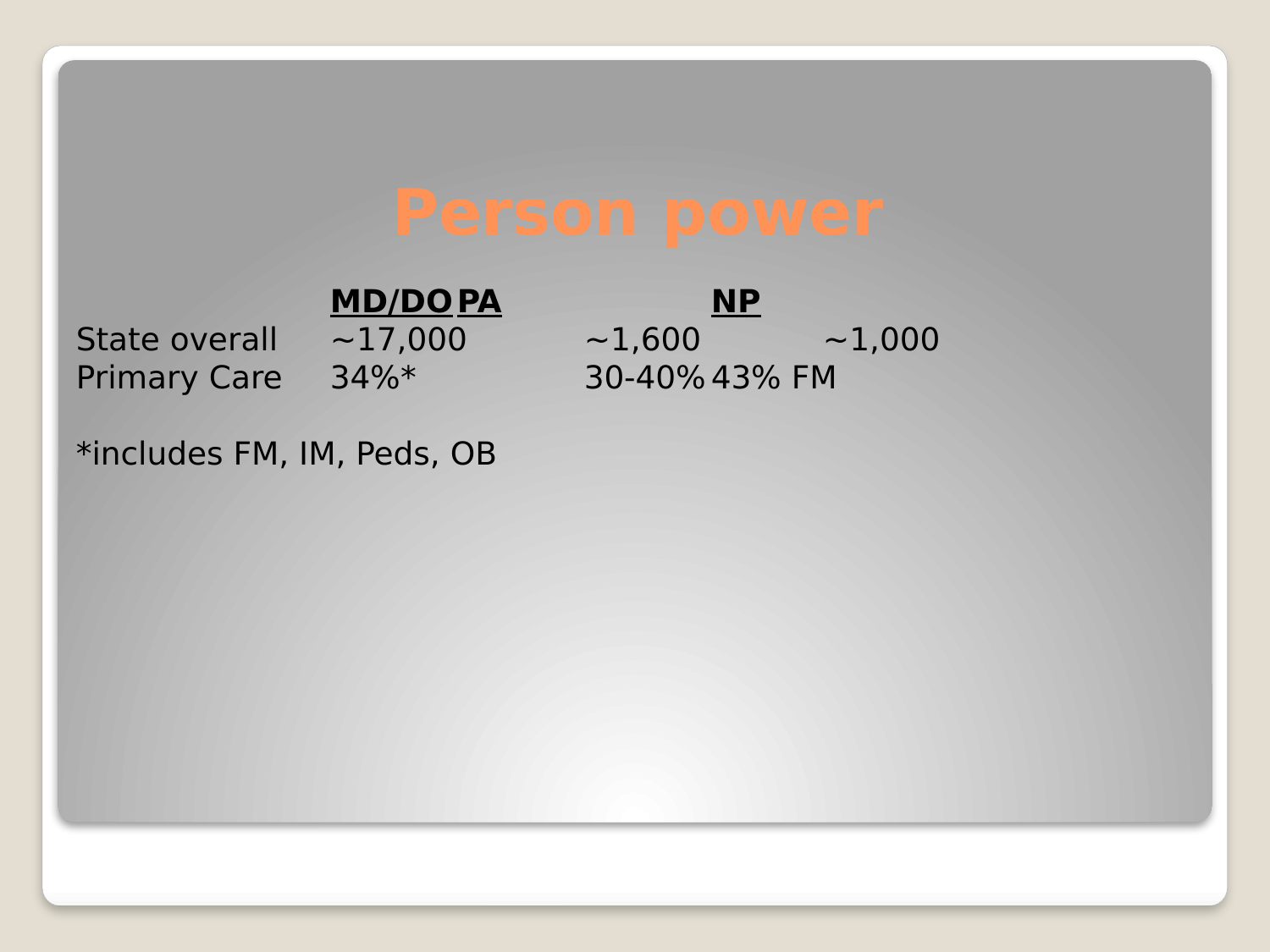

# Person power
		MD/DO	PA		NP
State overall	~17,000	~1,600            ~1,000
Primary Care	34%*		30-40%	43% FM

*includes FM, IM, Peds, OB